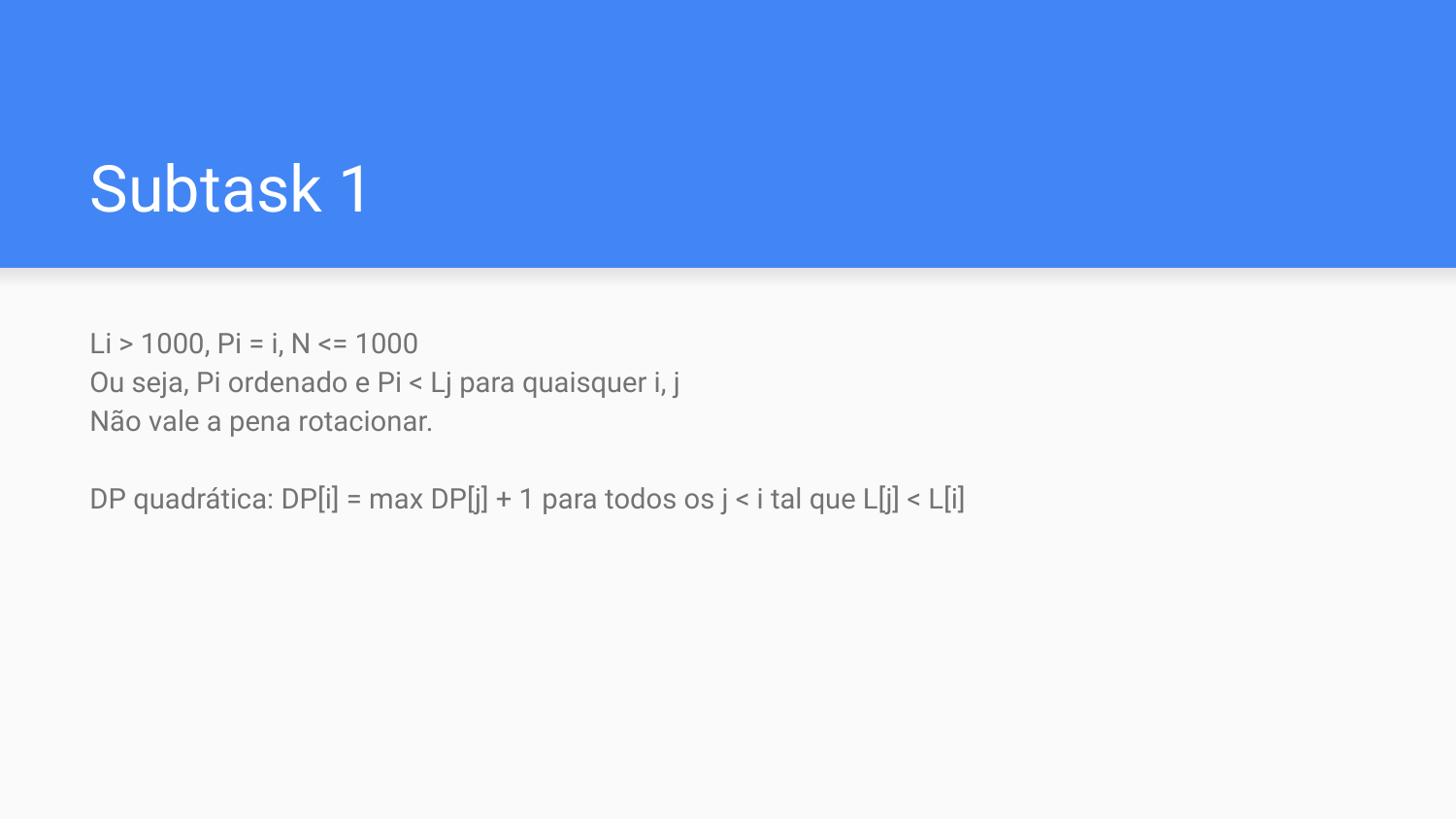

# Subtask 1
Li > 1000, Pi = i, N <= 1000
Ou seja, Pi ordenado e Pi < Lj para quaisquer i, j
Não vale a pena rotacionar.
DP quadrática: DP[i] = max DP[j] + 1 para todos os j < i tal que L[j] < L[i]